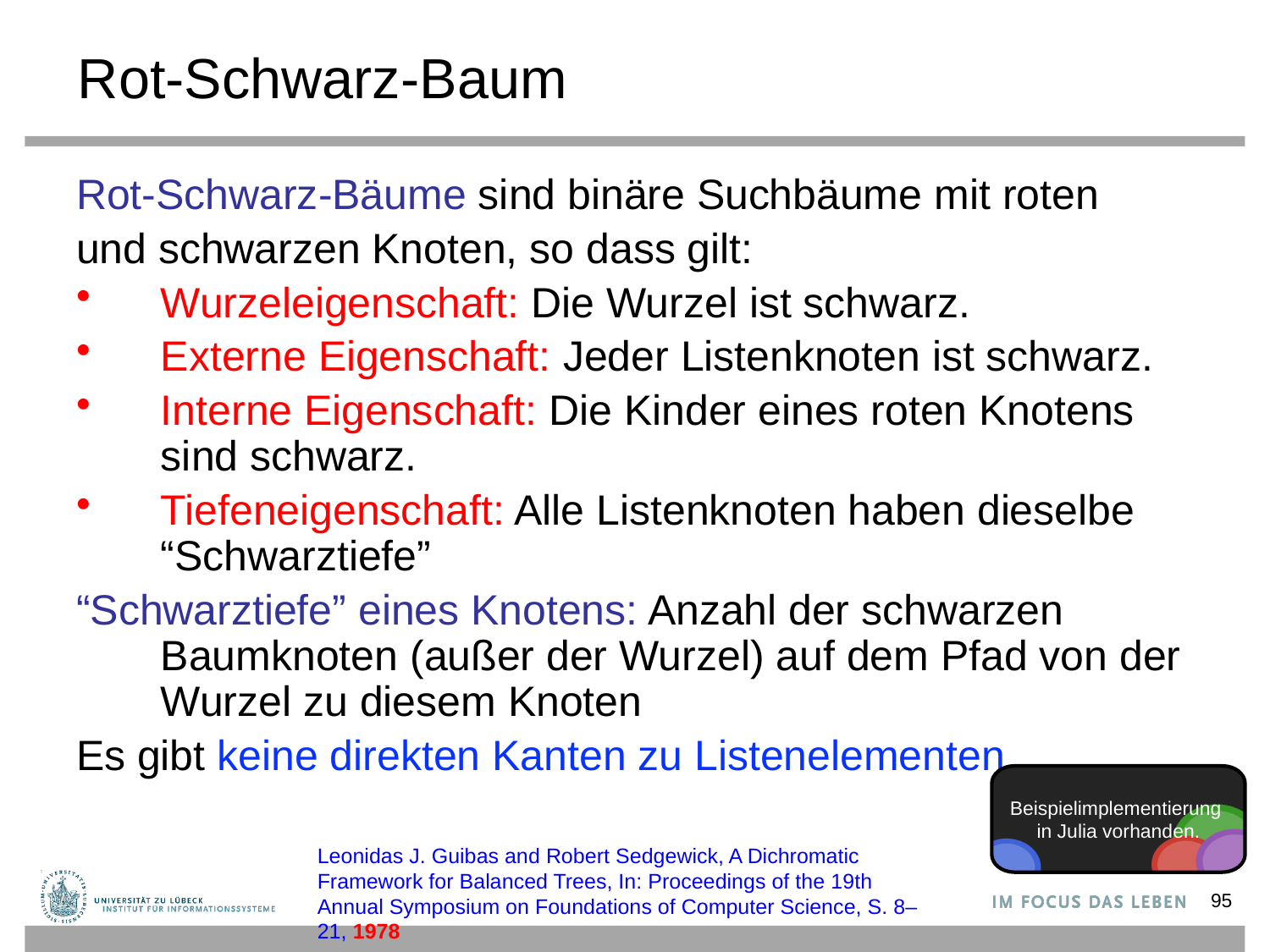

# Rot-Schwarz-Baum
Rot-Schwarz-Bäume sind binäre Suchbäume mit roten
und schwarzen Knoten, so dass gilt:
Wurzeleigenschaft: Die Wurzel ist schwarz.
Externe Eigenschaft: Jeder Listenknoten ist schwarz.
Interne Eigenschaft: Die Kinder eines roten Knotens sind schwarz.
Tiefeneigenschaft: Alle Listenknoten haben dieselbe “Schwarztiefe”
“Schwarztiefe” eines Knotens: Anzahl der schwarzen Baumknoten (außer der Wurzel) auf dem Pfad von der Wurzel zu diesem Knoten
Es gibt keine direkten Kanten zu Listenelementen
Beispielimplementierung
in Julia vorhanden.
Leonidas J. Guibas and Robert Sedgewick, A Dichromatic Framework for Balanced Trees, In: Proceedings of the 19th Annual Symposium on Foundations of Computer Science, S. 8–21, 1978
95